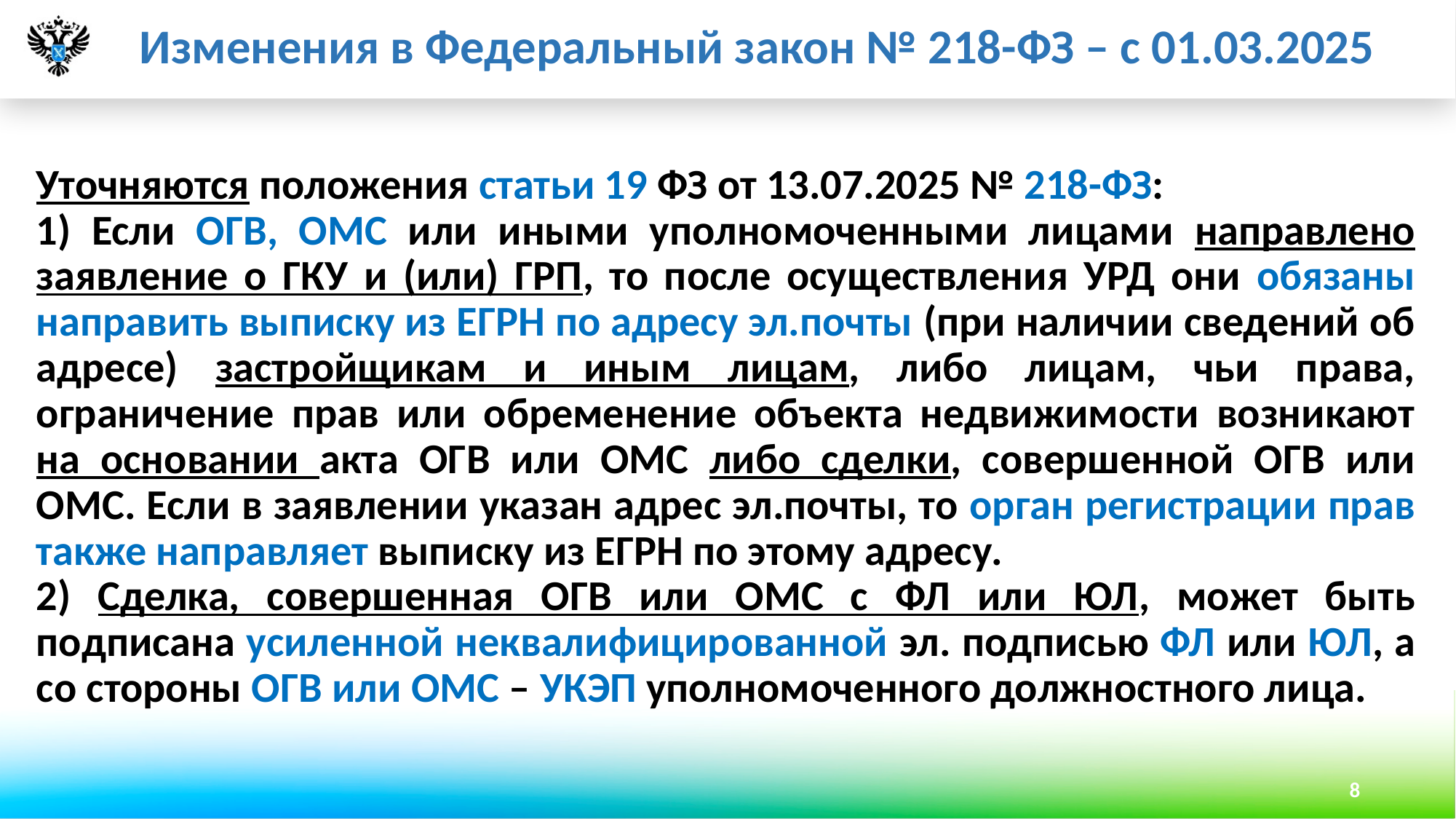

Изменения в Федеральный закон № 218-ФЗ – с 01.03.2025
Уточняются положения статьи 19 ФЗ от 13.07.2025 № 218-ФЗ:
1) Если ОГВ, ОМС или иными уполномоченными лицами направлено заявление о ГКУ и (или) ГРП, то после осуществления УРД они обязаны направить выписку из ЕГРН по адресу эл.почты (при наличии сведений об адресе) застройщикам и иным лицам, либо лицам, чьи права, ограничение прав или обременение объекта недвижимости возникают на основании акта ОГВ или ОМС либо сделки, совершенной ОГВ или ОМС. Если в заявлении указан адрес эл.почты, то орган регистрации прав также направляет выписку из ЕГРН по этому адресу.
2) Сделка, совершенная ОГВ или ОМС с ФЛ или ЮЛ, может быть подписана усиленной неквалифицированной эл. подписью ФЛ или ЮЛ, а со стороны ОГВ или ОМС – УКЭП уполномоченного должностного лица.
8